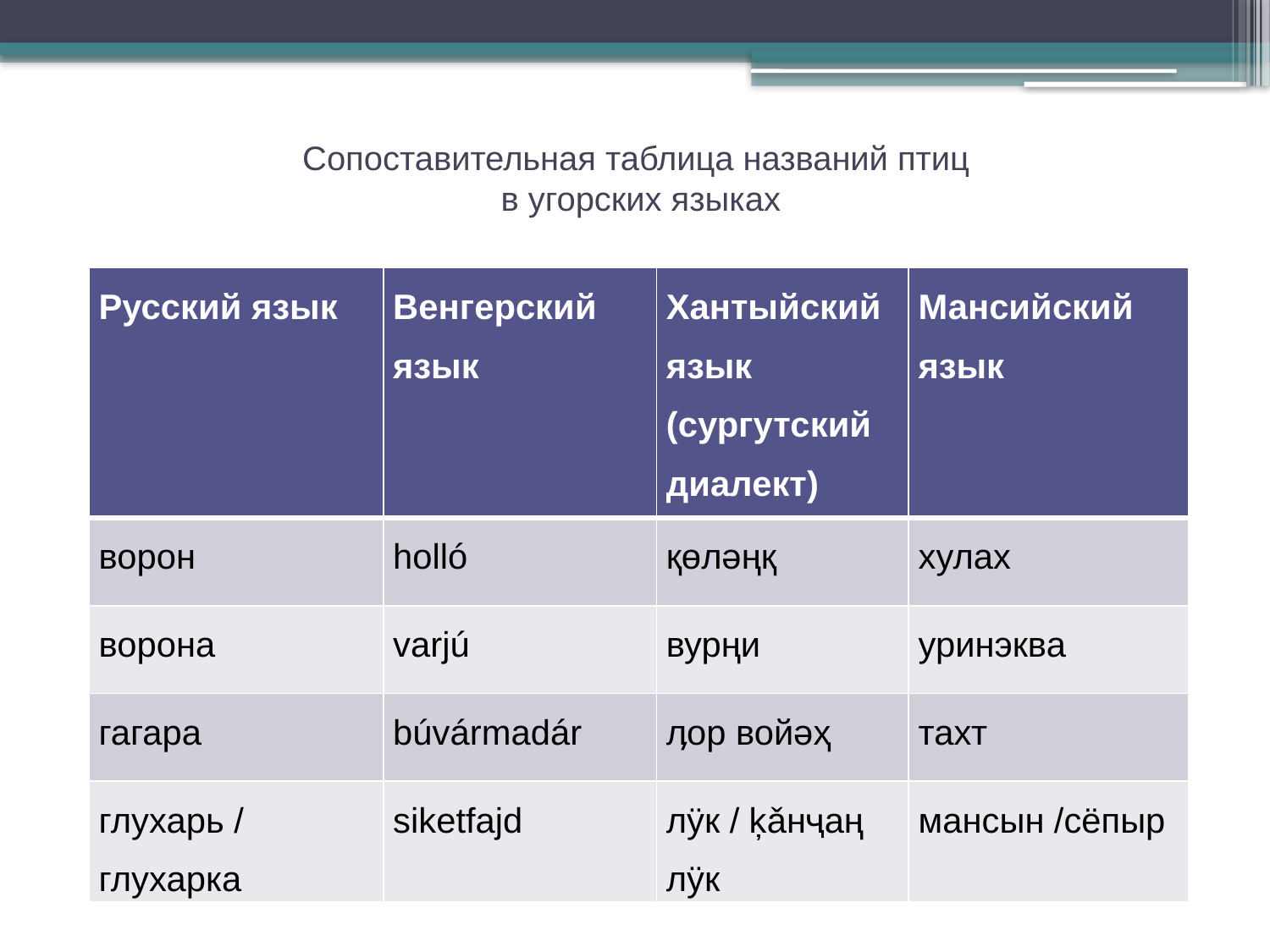

# Сопоставительная таблица названий птиц в угорских языках
| Русский язык | Венгерский язык | Хантыйский язык (сургутский диалект) | Мансийский язык |
| --- | --- | --- | --- |
| ворон | holló | қөләңқ | хулах |
| ворона | varjú | вурңи | уринэква |
| гагара | búvármadár | ӆор войәҳ | тахт |
| глухарь / глухарка | siketfajd | лÿк / ķǎнҷаң лÿк | мансын /сёпыр |